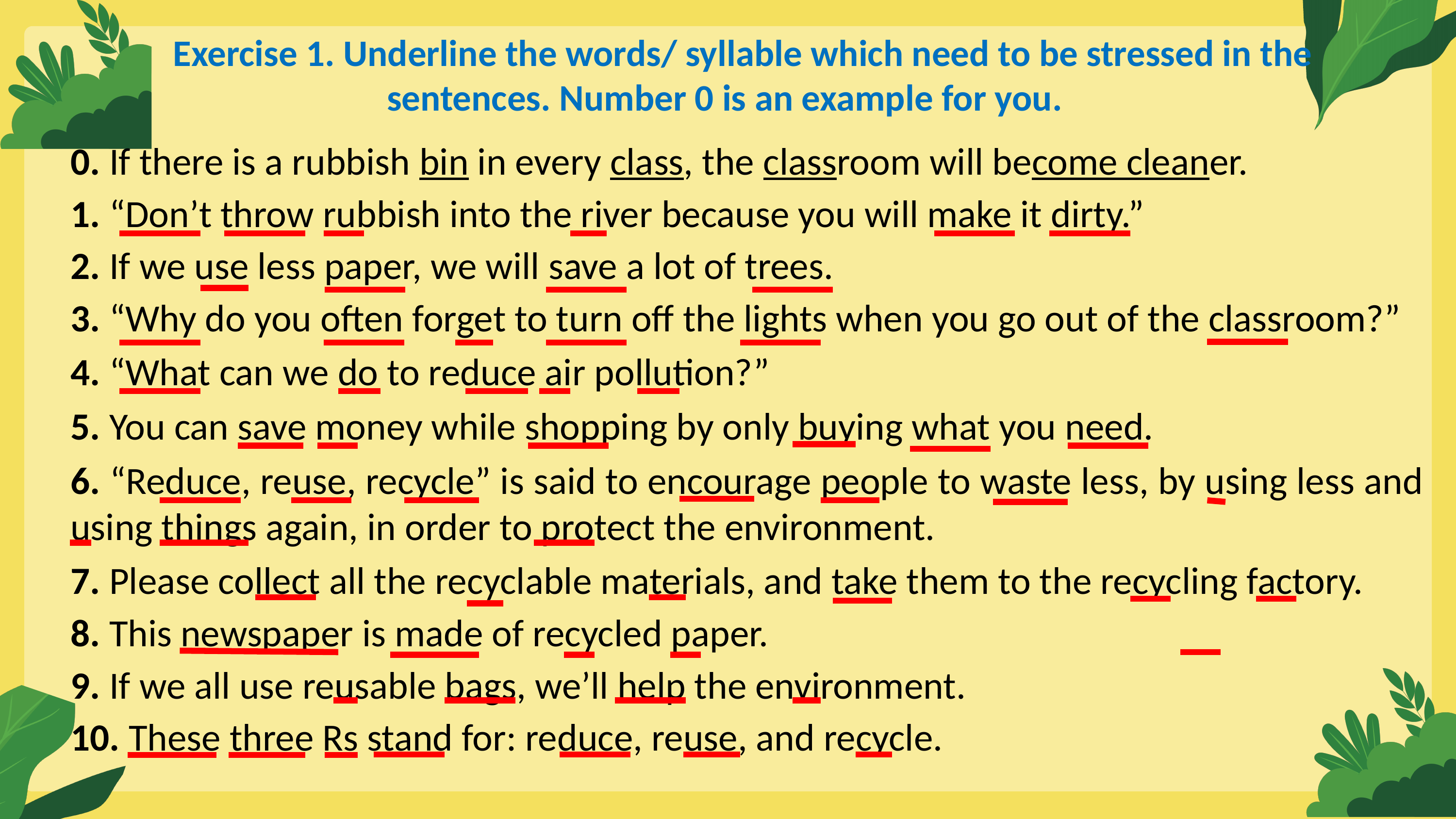

Exercise 1. Underline the words/ syllable which need to be stressed in the sentences. Number 0 is an example for you.
0. If there is a rubbish bin in every class, the classroom will become cleaner.
1. “Don’t throw rubbish into the river because you will make it dirty.”
2. If we use less paper, we will save a lot of trees.
3. “Why do you often forget to turn off the lights when you go out of the classroom?”
4. “What can we do to reduce air pollution?”
5. You can save money while shopping by only buying what you need.
6. “Reduce, reuse, recycle” is said to encourage people to waste less, by using less and using things again, in order to protect the environment.
7. Please collect all the recyclable materials, and take them to the recycling factory.
8. This newspaper is made of recycled paper.
9. If we all use reusable bags, we’ll help the environment.
10. These three Rs stand for: reduce, reuse, and recycle.